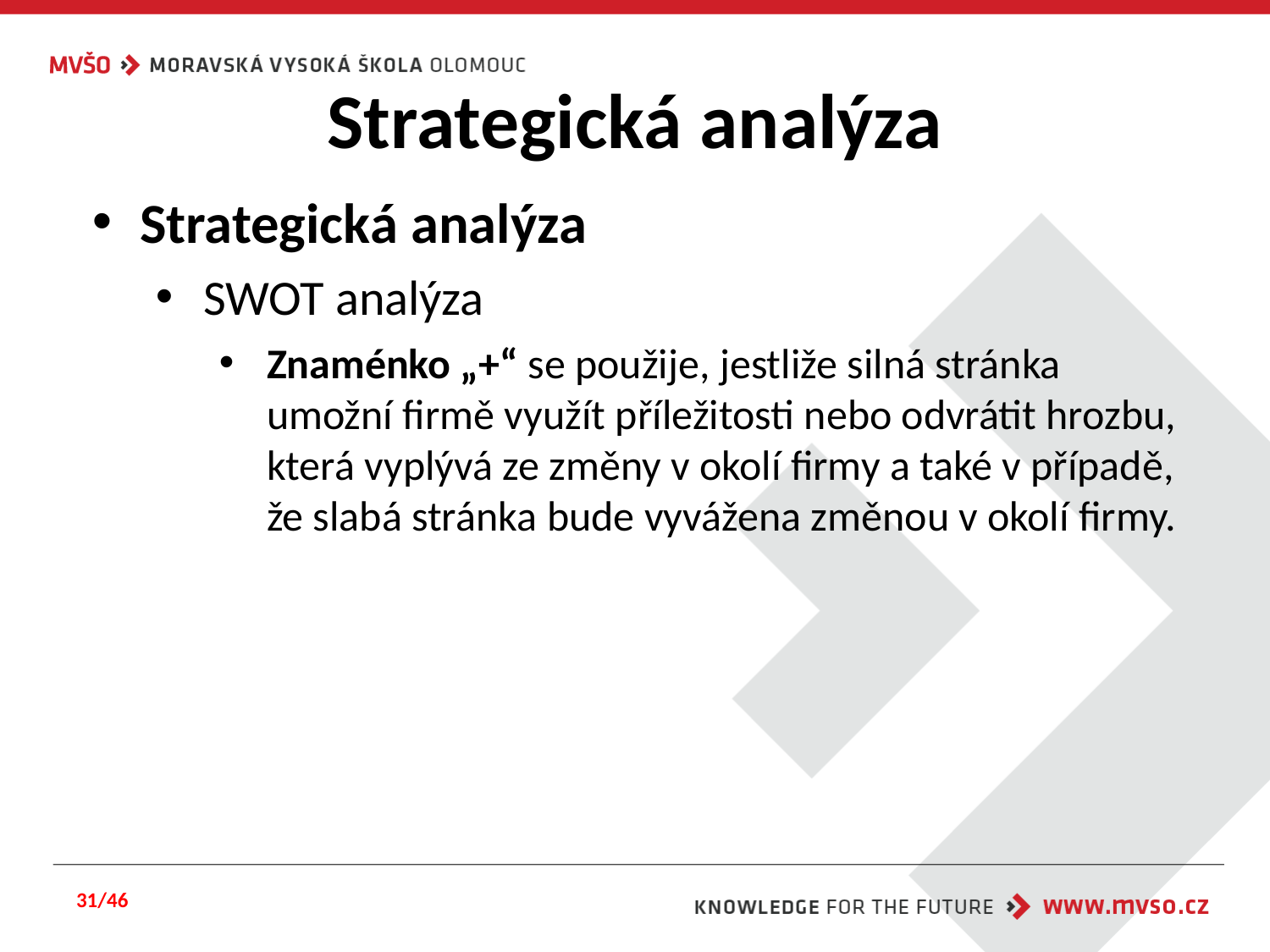

# Strategická analýza
Strategická analýza
SWOT analýza
Znaménko „+“ se použije, jestliže silná stránka umožní firmě využít příležitosti nebo odvrátit hrozbu, která vyplývá ze změny v okolí firmy a také v případě, že slabá stránka bude vyvážena změnou v okolí firmy.

31/46